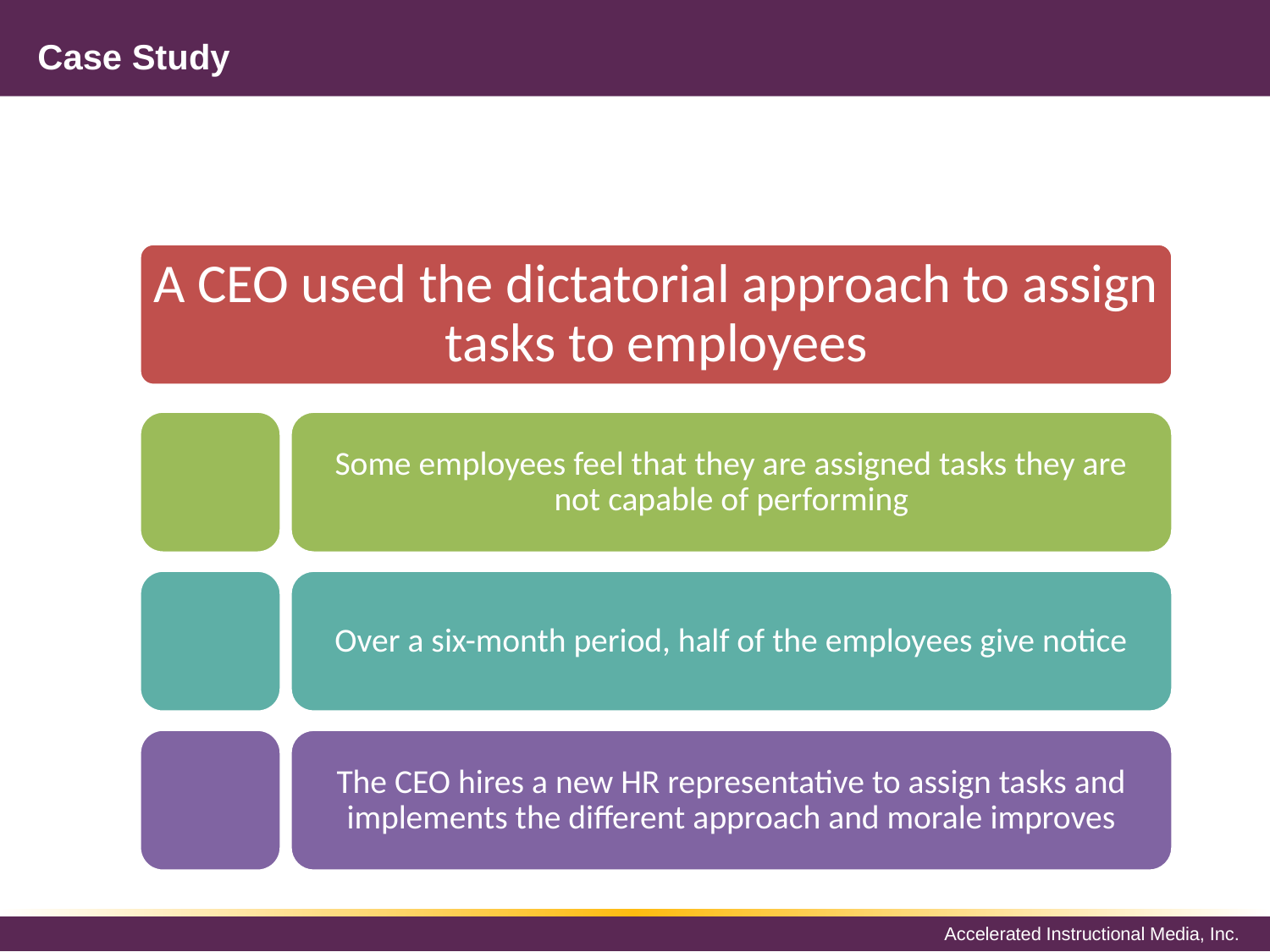

# Case Study

A CEO used the dictatorial approach to assign tasks to employees

Some employees feel that they are assigned tasks they are not capable of performing

Over a six-month period, half of the employees give notice

The CEO hires a new HR representative to assign tasks and implements the different approach and morale improves